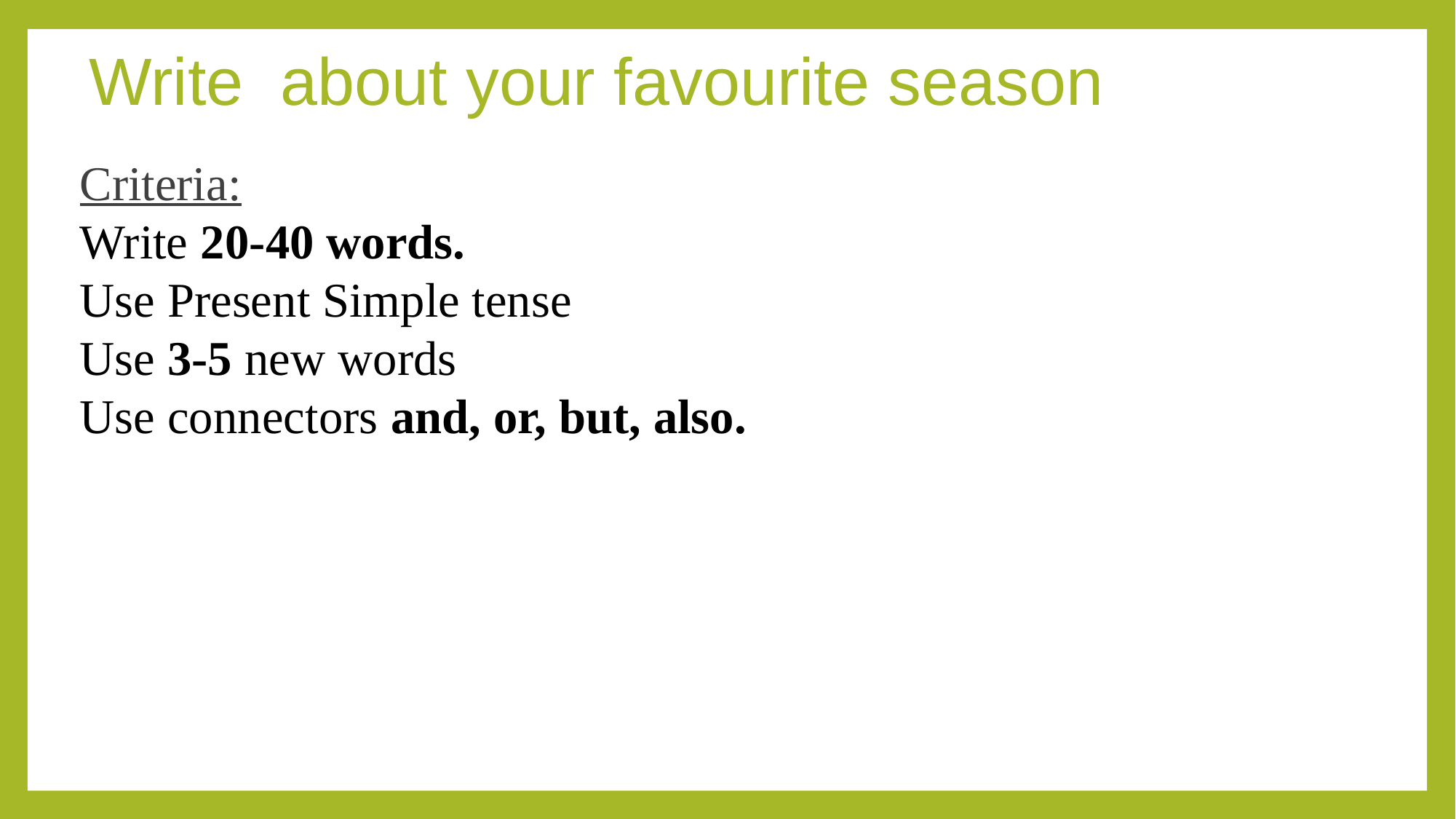

# Write  about your favourite season
Criteria:
Write 20-40 words.
Use Present Simple tense
Use 3-5 new words
Use connectors and, or, but, also.